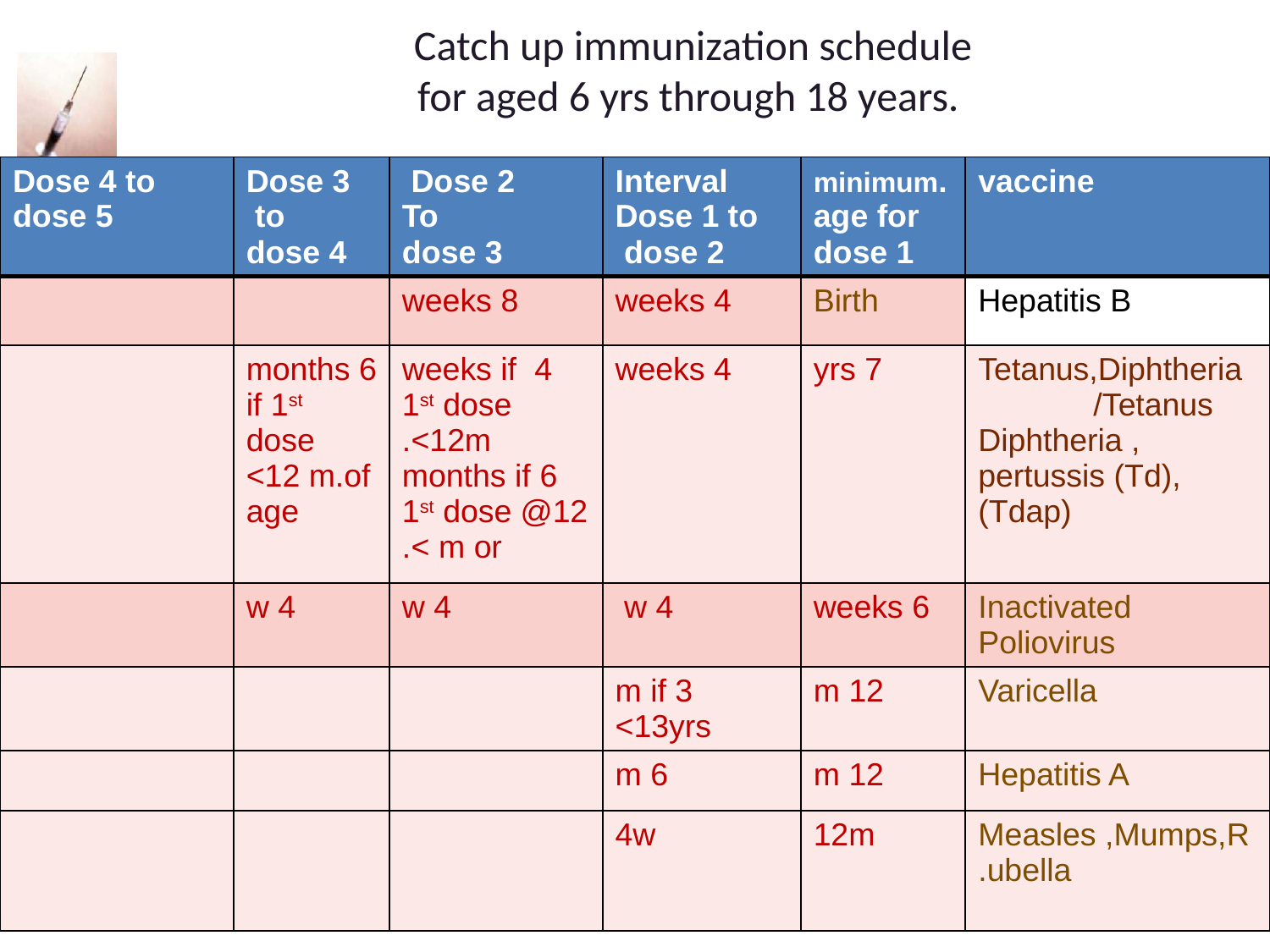

Catch up immunization schedule
for aged 6 yrs through 18 years.
| Dose 4 to dose 5 | Dose 3 to dose 4 | Dose 2 To dose 3 | Interval Dose 1 to dose 2 | minimum.age for dose 1 | vaccine |
| --- | --- | --- | --- | --- | --- |
|  |  | 8 weeks | 4 weeks | Birth | Hepatitis B |
|  | 6 months if 1st dose <12 m.of age | 4 weeks if 1st dose <12m. 6 months if 1st dose @12 m or >. | 4 weeks | 7 yrs | Tetanus,Diphtheria /Tetanus Diphtheria , pertussis (Td),(Tdap) |
|  | 4 w | 4 w | 4 w | 6 weeks | Inactivated Poliovirus |
|  |  |  | 3 m if <13yrs | 12 m | Varicella |
|  |  |  | 6 m | 12 m | Hepatitis A |
|  |  |  | 4w | 12m | Measles ,Mumps,Rubella. |